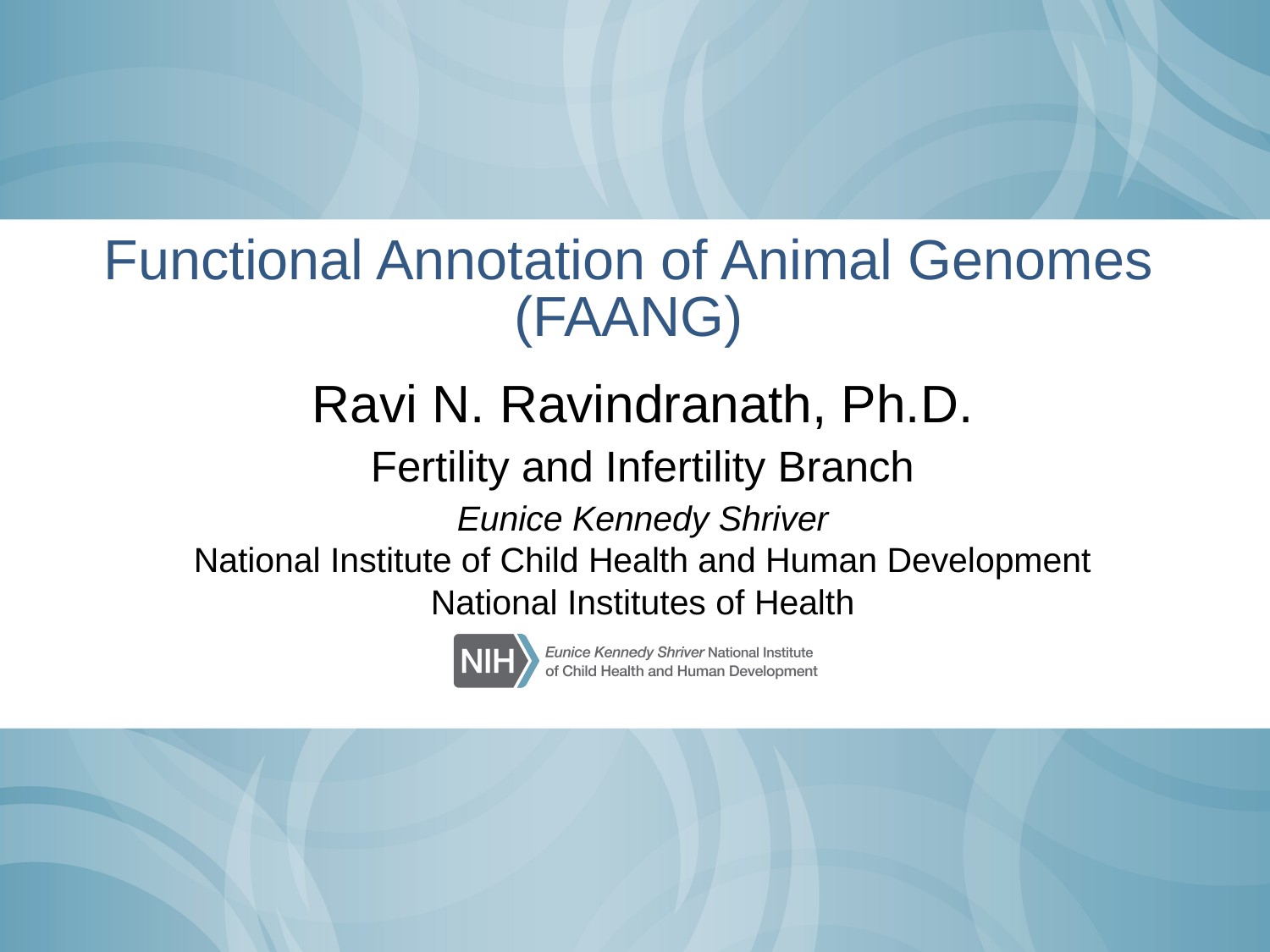

# Functional Annotation of Animal Genomes (FAANG)
Ravi N. Ravindranath, Ph.D.
Fertility and Infertility Branch
Eunice Kennedy Shriver
National Institute of Child Health and Human Development
National Institutes of Health